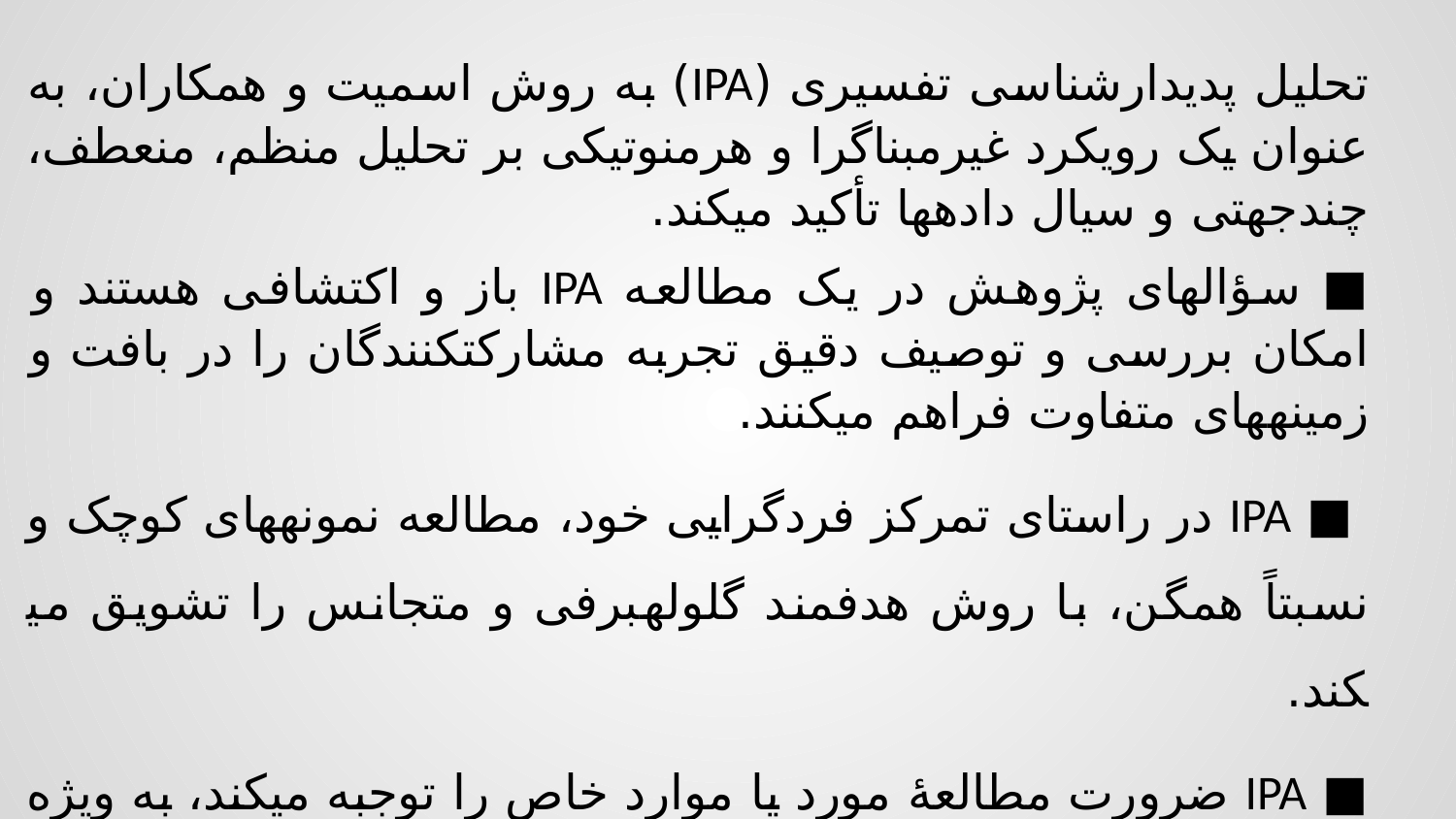

تحلیل پدیدارشناسی تفسیری (IPA) به روش اسمیت و همکاران، به عنوان یک رویکرد غیرمبناگرا و هرمنوتیکی بر تحلیل منظم، منعطف، چندجهتی و سیال داده­ها تأکید می­کند.
■ سؤال­های پژوهش در یک مطالعه IPA باز و اکتشافی هستند و امکان بررسی و توصیف دقیق تجربه مشارکت­کنندگان را در بافت و زمینه­های متفاوت فراهم می­کنند.
 ■ IPA در راستای تمرکز فردگرایی خود، مطالعه نمونه­های کوچک و نسبتاً همگن، با روش هدفمند گلوله­برفی و متجانس را تشویق می­کند.
■ IPA ضرورت مطالعۀ مورد یا موارد خاص را توجبه می­کند، به ویژه در زمانی که موردی به خصوص، تجارب غنی یا جذابی داشته باشد.